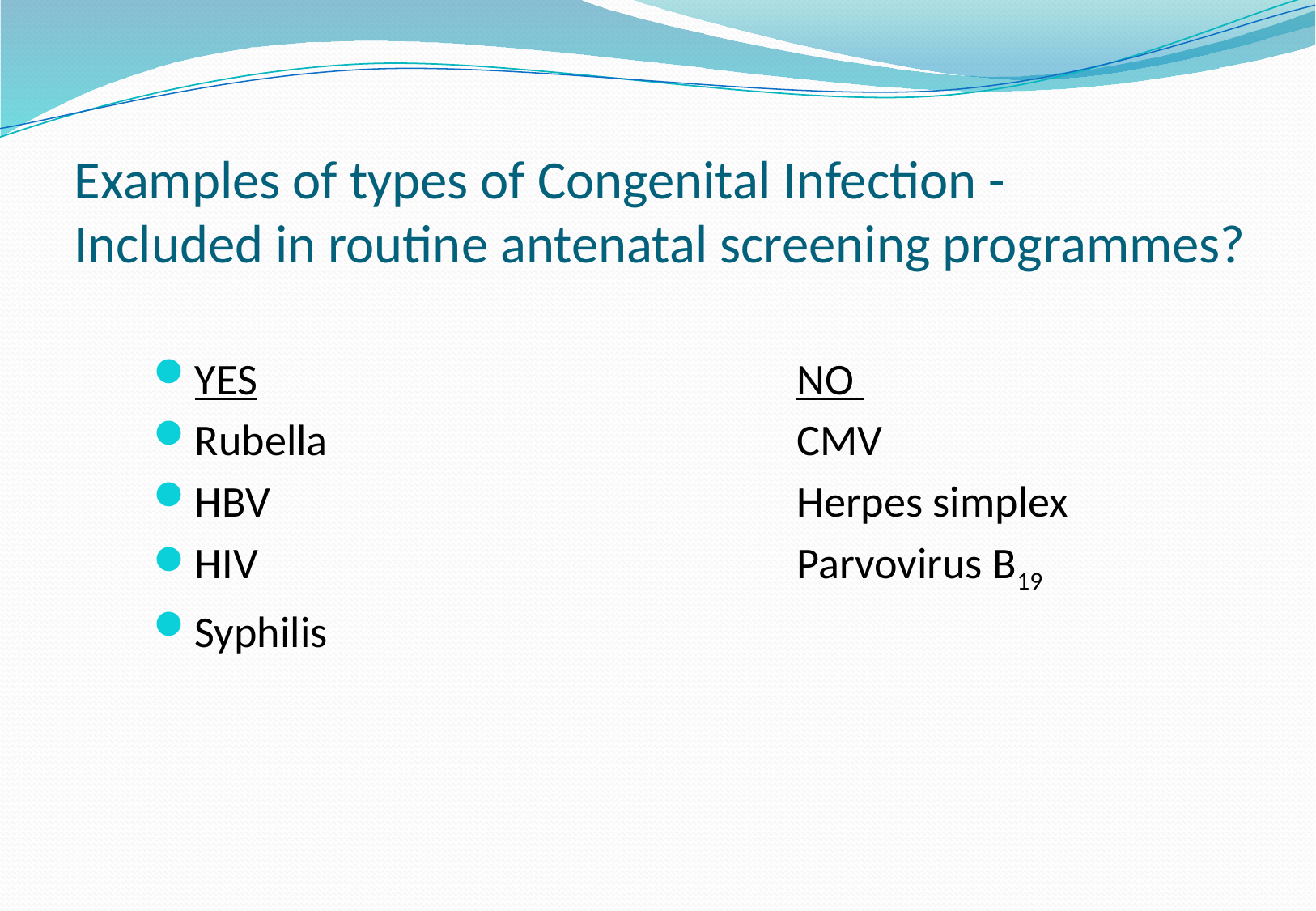

# Examples of types of Congenital Infection - Included in routine antenatal screening programmes?

YES					NO
Rubella		        		CMV
HBV					Herpes simplex
HIV				         	Parvovirus B19
Syphilis